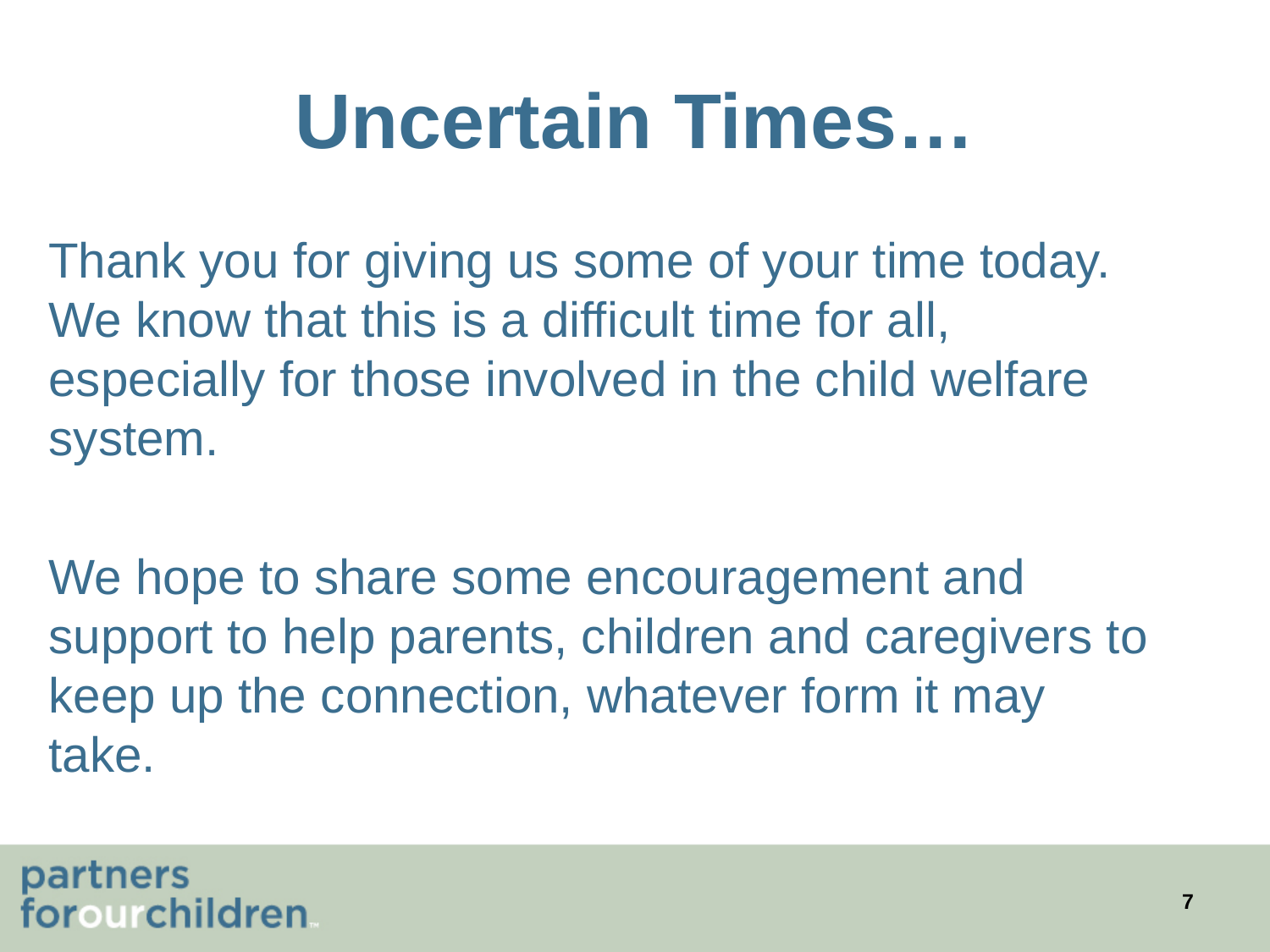

# Uncertain Times…
Thank you for giving us some of your time today.  We know that this is a difficult time for all, especially for those involved in the child welfare system.

We hope to share some encouragement and support to help parents, children and caregivers to keep up the connection, whatever form it may take.
7